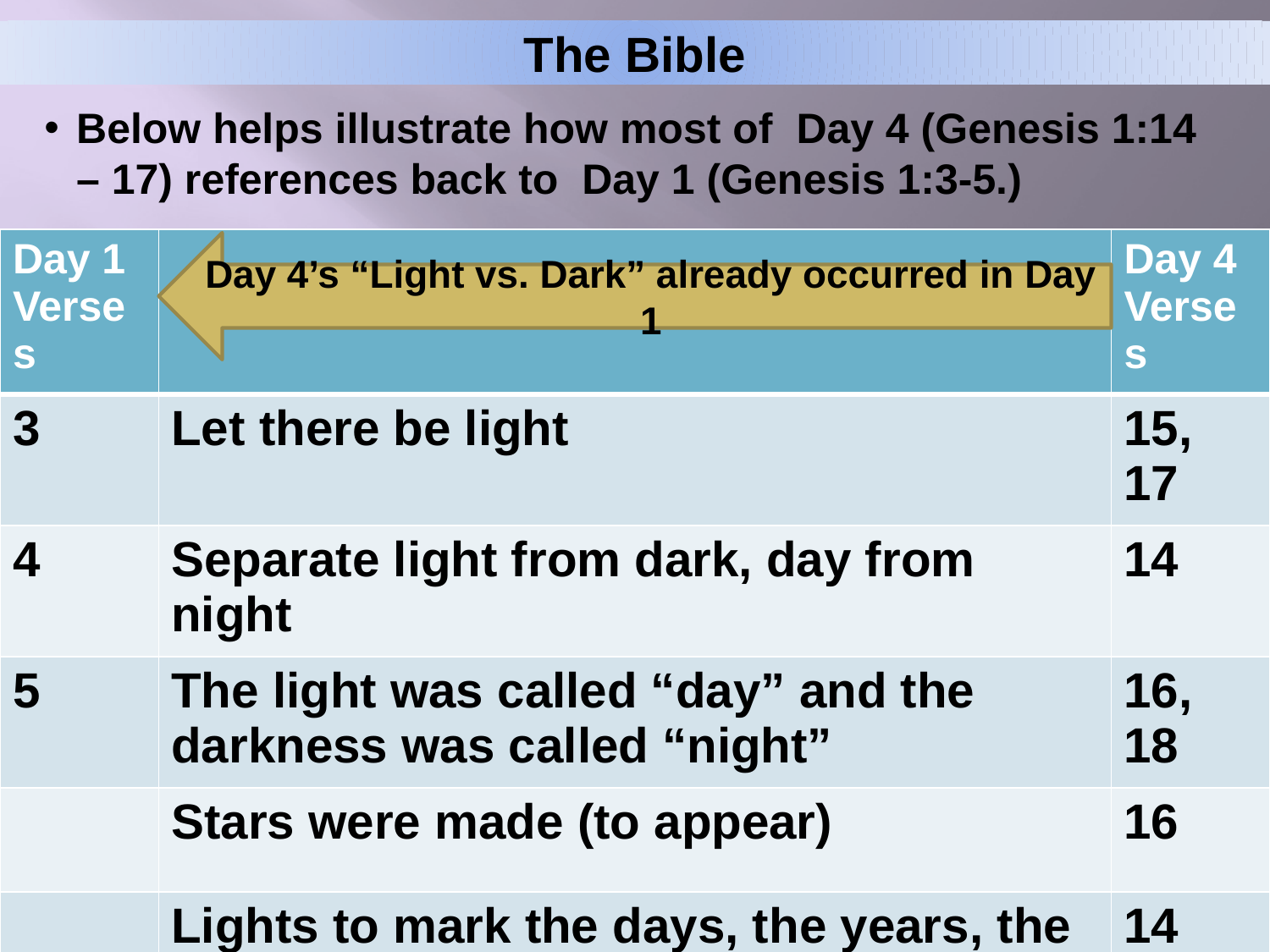

The Bible
Below helps illustrate how most of  Day 4 (Genesis 1:14 – 17) references back to  Day 1 (Genesis 1:3-5.)
| Day 1 Verses |  | Day 4 Verses |
| --- | --- | --- |
| 3 | Let there be light | 15, 17 |
| 4 | Separate light from dark, day from night | 14 |
| 5 | The light was called “day” and the darkness was called “night” | 16, 18 |
|  | Stars were made (to appear) | 16 |
|  | Lights to mark the days, the years, the seasons | 14 |
Day 4’s “Light vs. Dark” already occurred in Day 1